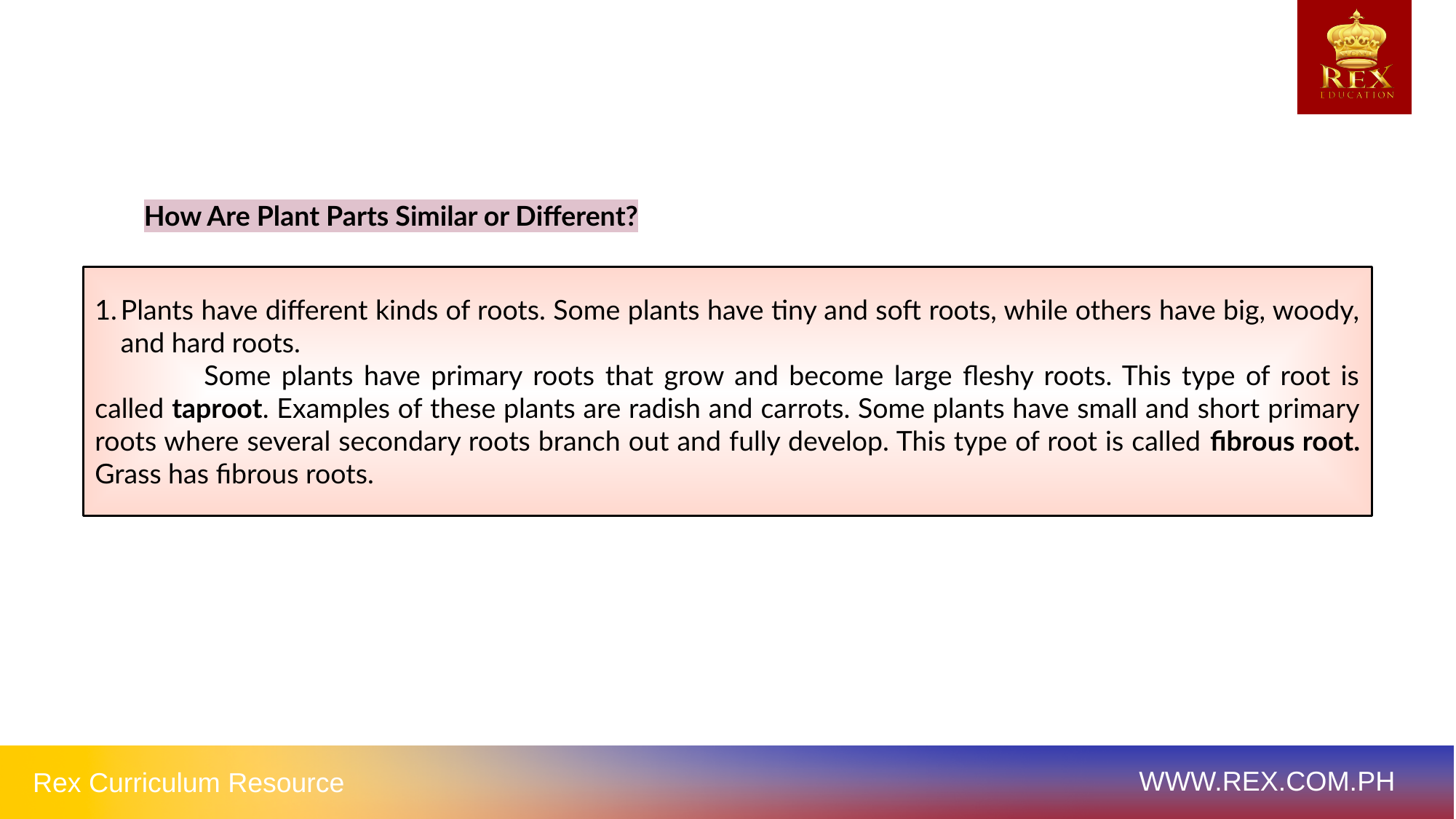

How Are Plant Parts Similar or Different?
Plants have different kinds of roots. Some plants have tiny and soft roots, while others have big, woody, and hard roots.
	Some plants have primary roots that grow and become large fleshy roots. This type of root is called taproot. Examples of these plants are radish and carrots. Some plants have small and short primary roots where several secondary roots branch out and fully develop. This type of root is called fibrous root. Grass has fibrous roots.